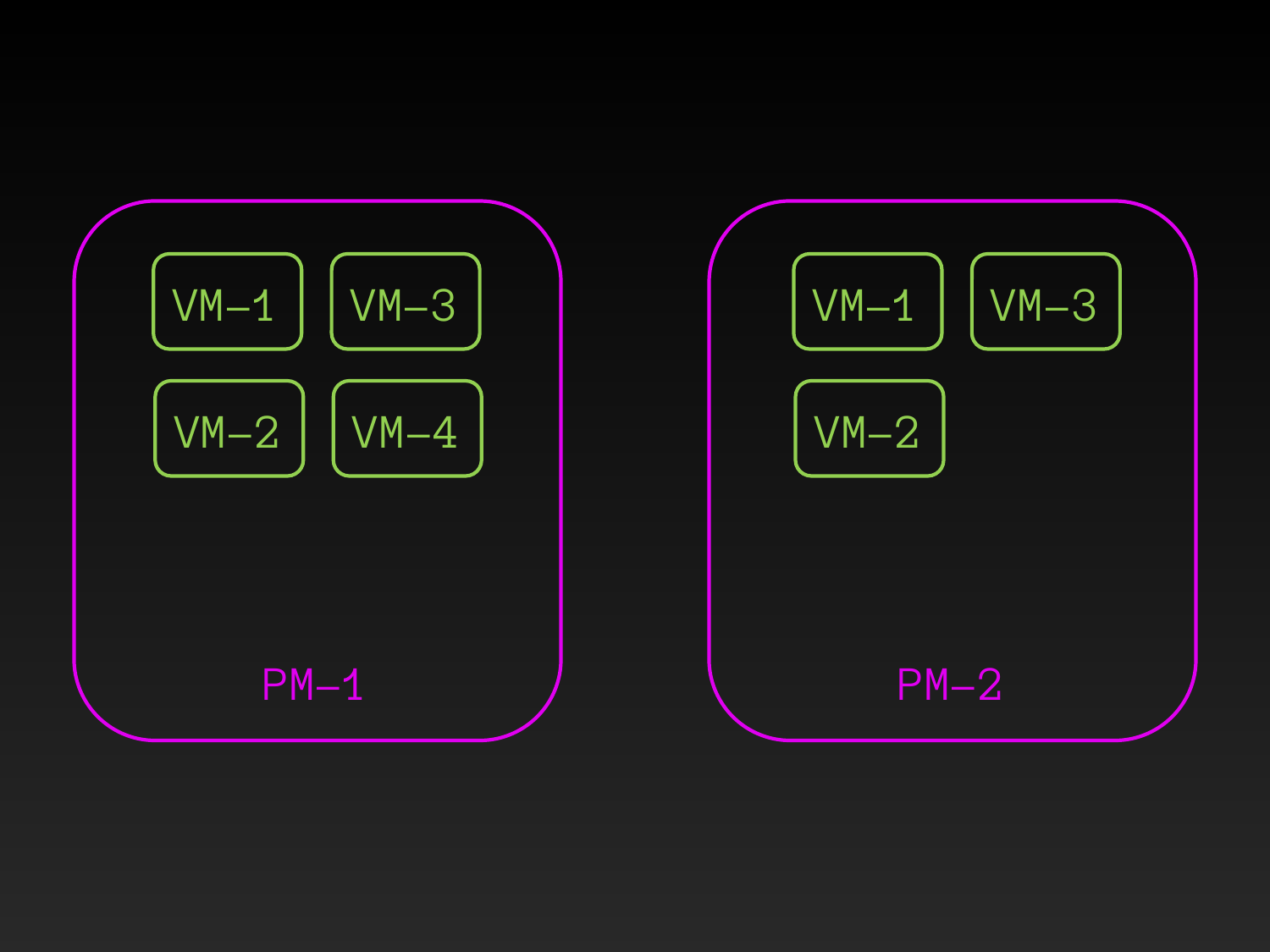

PM-1
PM-2
VM-1
VM-3
VM-1
VM-3
VM-2
VM-4
VM-2